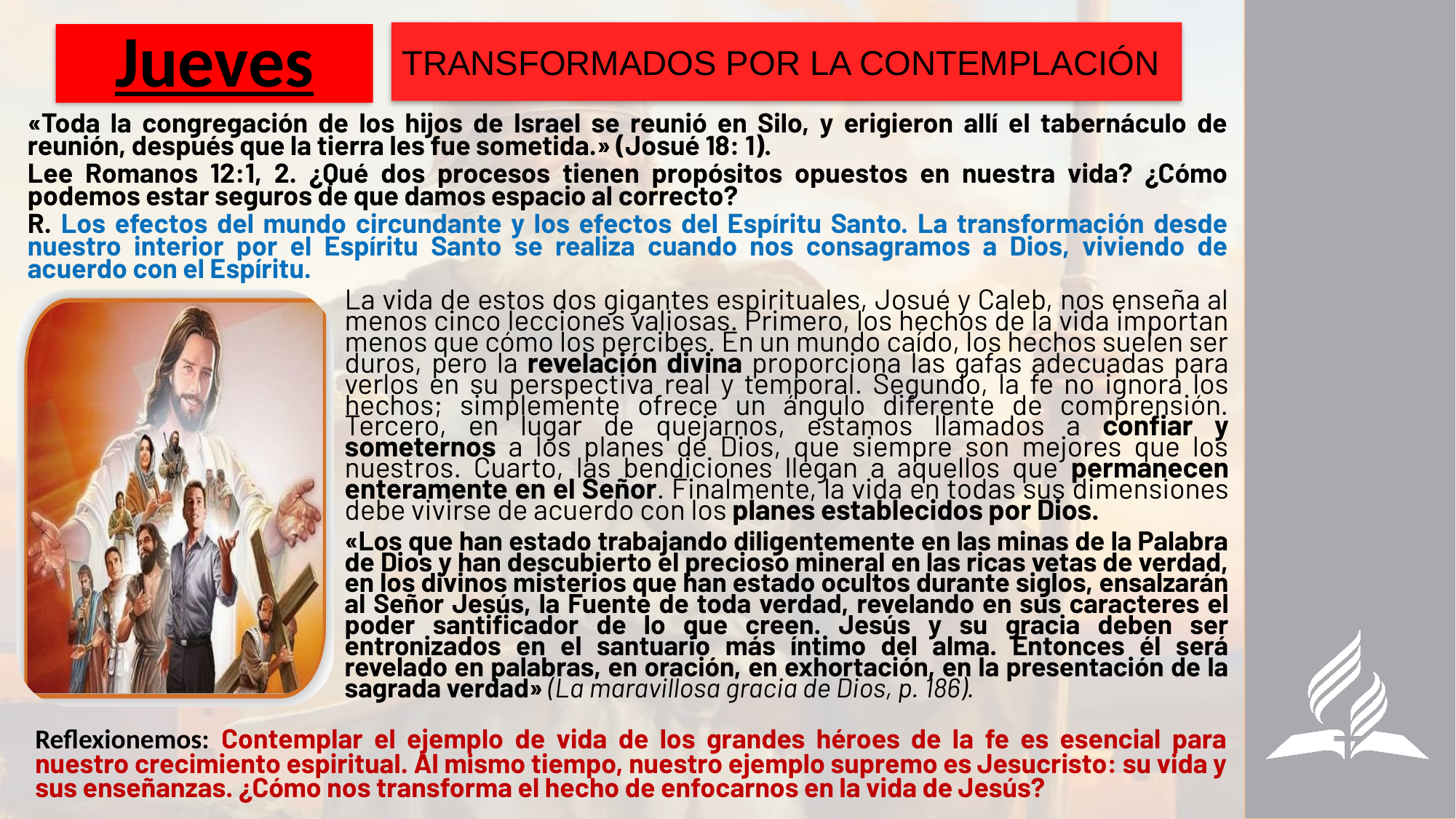

TRANSFORMADOS POR LA CONTEMPLACIÓN
# Jueves
«Toda la congregación de los hijos de Israel se reunió en Silo, y erigieron allí el tabernáculo de reunión, después que la tierra les fue sometida.» (Josué 18: 1).
Lee Romanos 12:1, 2. ¿Qué dos procesos tienen propósitos opuestos en nuestra vida? ¿Cómo podemos estar seguros de que damos espacio al correcto?
R. Los efectos del mundo circundante y los efectos del Espíritu Santo. La transformación desde nuestro interior por el Espíritu Santo se realiza cuando nos consagramos a Dios, viviendo de acuerdo con el Espíritu.
La vida de estos dos gigantes espirituales, Josué y Caleb, nos enseña al menos cinco lecciones valiosas. Primero, los hechos de la vida importan menos que cómo los percibes. En un mundo caído, los hechos suelen ser duros, pero la revelación divina proporciona las gafas adecuadas para verlos en su perspectiva real y temporal. Segundo, la fe no ignora los hechos; simplemente ofrece un ángulo diferente de comprensión. Tercero, en lugar de quejarnos, estamos llamados a confiar y someternos a los planes de Dios, que siempre son mejores que los nuestros. Cuarto, las bendiciones llegan a aquellos que permanecen enteramente en el Señor. Finalmente, la vida en todas sus dimensiones debe vivirse de acuerdo con los planes establecidos por Dios.
«Los que han estado trabajando diligentemente en las minas de la Palabra de Dios y han descubierto el precioso mineral en las ricas vetas de verdad, en los divinos misterios que han estado ocultos durante siglos, ensalzarán al Señor Jesús, la Fuente de toda verdad, revelando en sus caracteres el poder santificador de lo que creen. Jesús y su gracia deben ser entronizados en el santuario más íntimo del alma. Entonces él será revelado en palabras, en oración, en exhortación, en la presentación de la sagrada verdad» (La maravillosa gracia de Dios, p. 186).

Reflexionemos: Contemplar el ejemplo de vida de los grandes héroes de la fe es esencial para nuestro crecimiento espiritual. Al mismo tiempo, nuestro ejemplo supremo es Jesucristo: su vida y sus enseñanzas. ¿Cómo nos transforma el hecho de enfocarnos en la vida de Jesús?